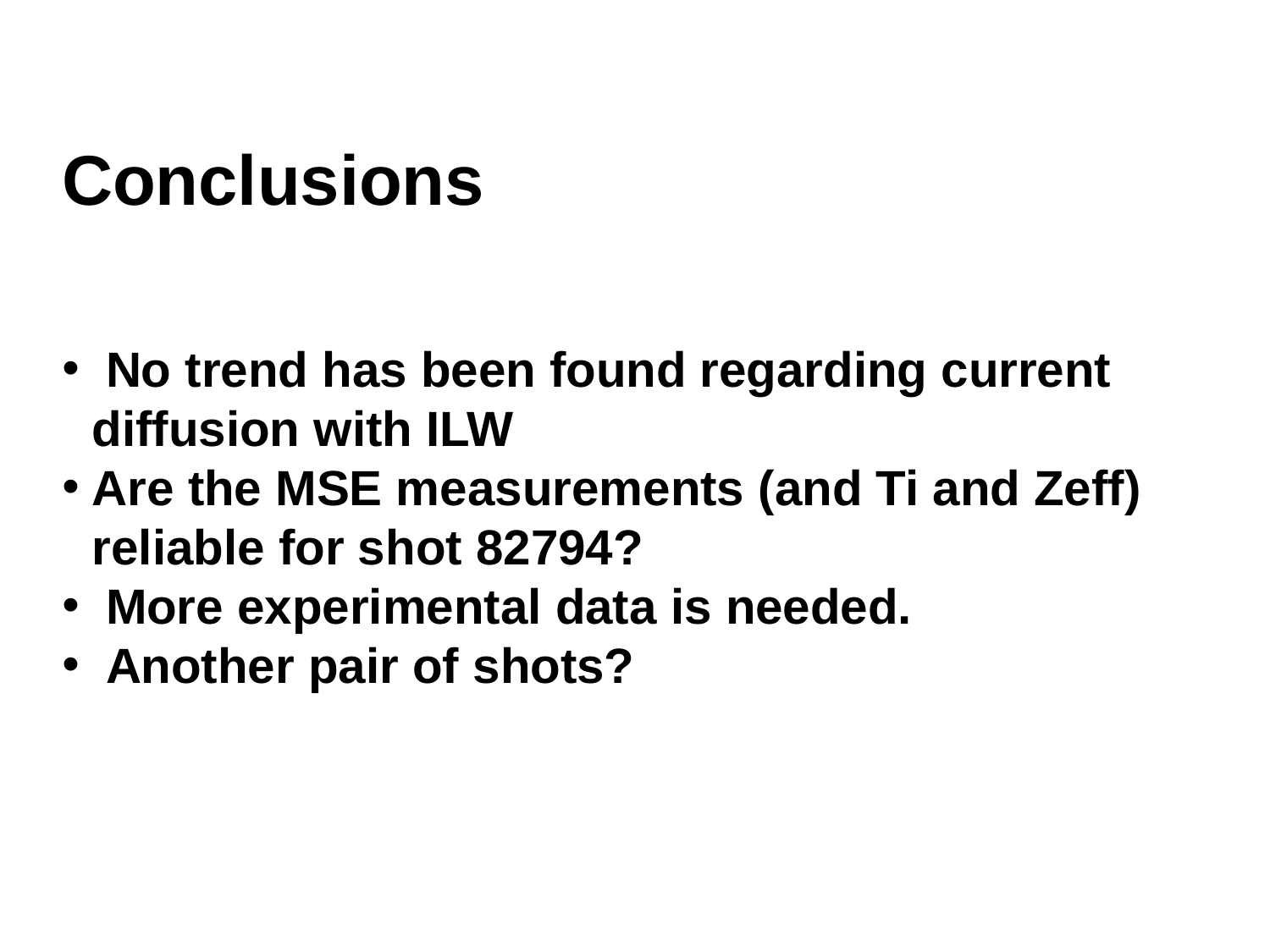

Conclusions

 No trend has been found regarding current diffusion with ILW
Are the MSE measurements (and Ti and Zeff) reliable for shot 82794?
 More experimental data is needed.
 Another pair of shots?